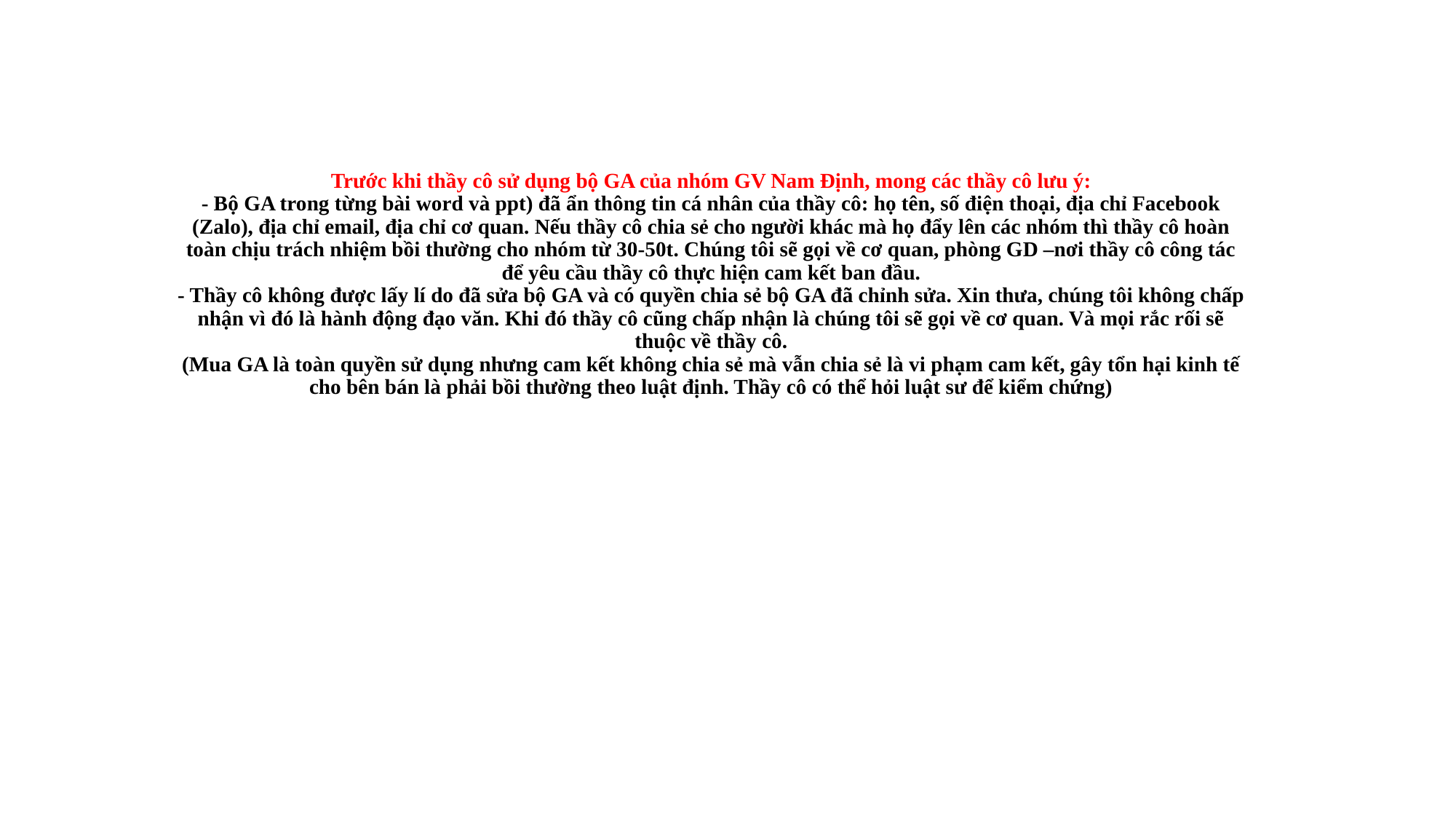

# Trước khi thầy cô sử dụng bộ GA của nhóm GV Nam Định, mong các thầy cô lưu ý: - Bộ GA trong từng bài word và ppt) đã ẩn thông tin cá nhân của thầy cô: họ tên, số điện thoại, địa chỉ Facebook (Zalo), địa chỉ email, địa chỉ cơ quan. Nếu thầy cô chia sẻ cho người khác mà họ đẩy lên các nhóm thì thầy cô hoàn toàn chịu trách nhiệm bồi thường cho nhóm từ 30-50t. Chúng tôi sẽ gọi về cơ quan, phòng GD –nơi thầy cô công tác để yêu cầu thầy cô thực hiện cam kết ban đầu. - Thầy cô không được lấy lí do đã sửa bộ GA và có quyền chia sẻ bộ GA đã chỉnh sửa. Xin thưa, chúng tôi không chấp nhận vì đó là hành động đạo văn. Khi đó thầy cô cũng chấp nhận là chúng tôi sẽ gọi về cơ quan. Và mọi rắc rối sẽ thuộc về thầy cô. (Mua GA là toàn quyền sử dụng nhưng cam kết không chia sẻ mà vẫn chia sẻ là vi phạm cam kết, gây tổn hại kinh tế cho bên bán là phải bồi thường theo luật định. Thầy cô có thể hỏi luật sư để kiểm chứng)